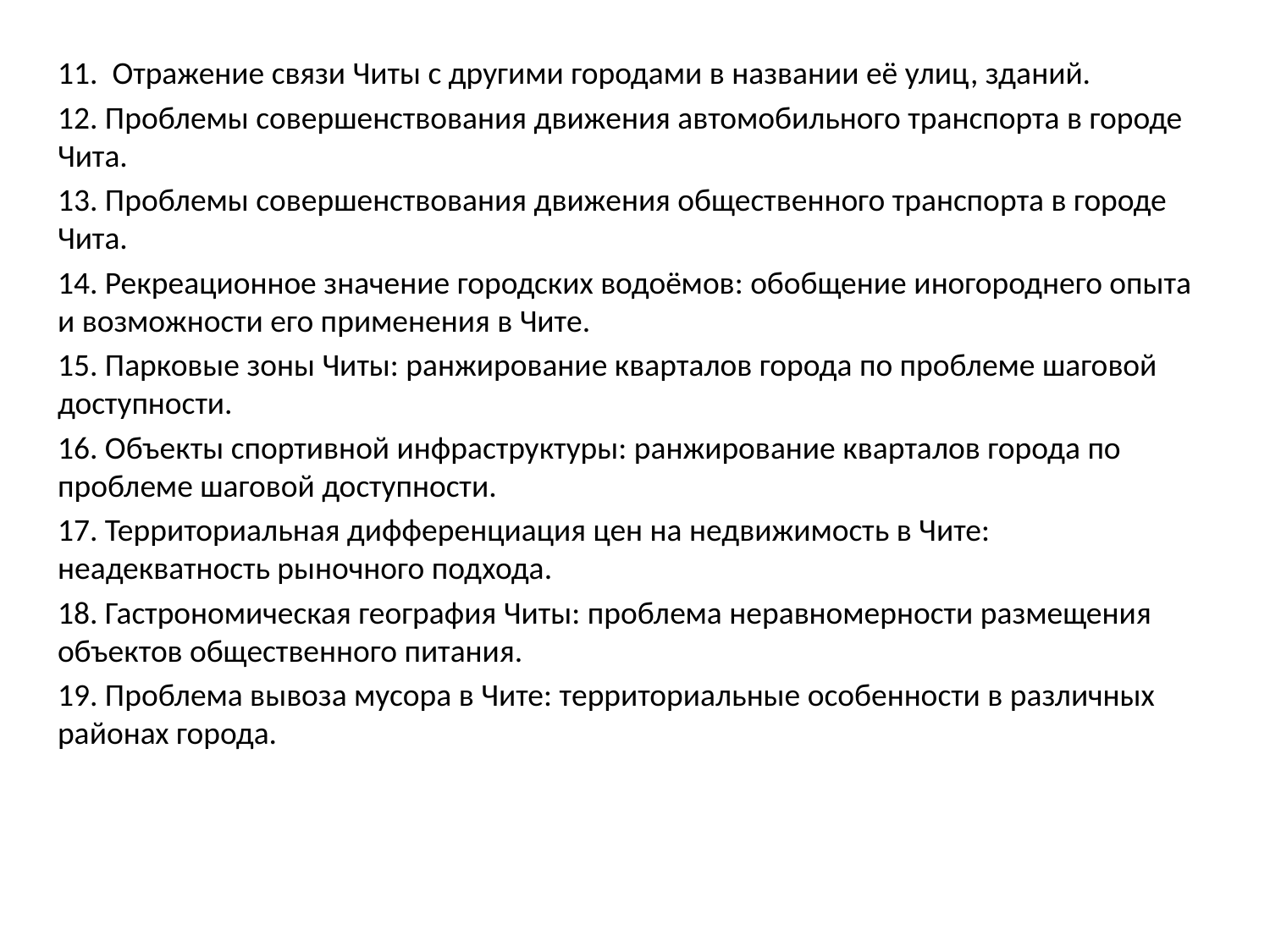

11.  Отражение связи Читы с другими городами в названии её улиц, зданий.
12. Проблемы совершенствования движения автомобильного транспорта в городе Чита.
13. Проблемы совершенствования движения общественного транспорта в городе Чита.
14. Рекреационное значение городских водоёмов: обобщение иногороднего опыта и возможности его применения в Чите.
15. Парковые зоны Читы: ранжирование кварталов города по проблеме шаговой доступности.
16. Объекты спортивной инфраструктуры: ранжирование кварталов города по проблеме шаговой доступности.
17. Территориальная дифференциация цен на недвижимость в Чите: неадекватность рыночного подхода.
18. Гастрономическая география Читы: проблема неравномерности размещения объектов общественного питания.
19. Проблема вывоза мусора в Чите: территориальные особенности в различных районах города.